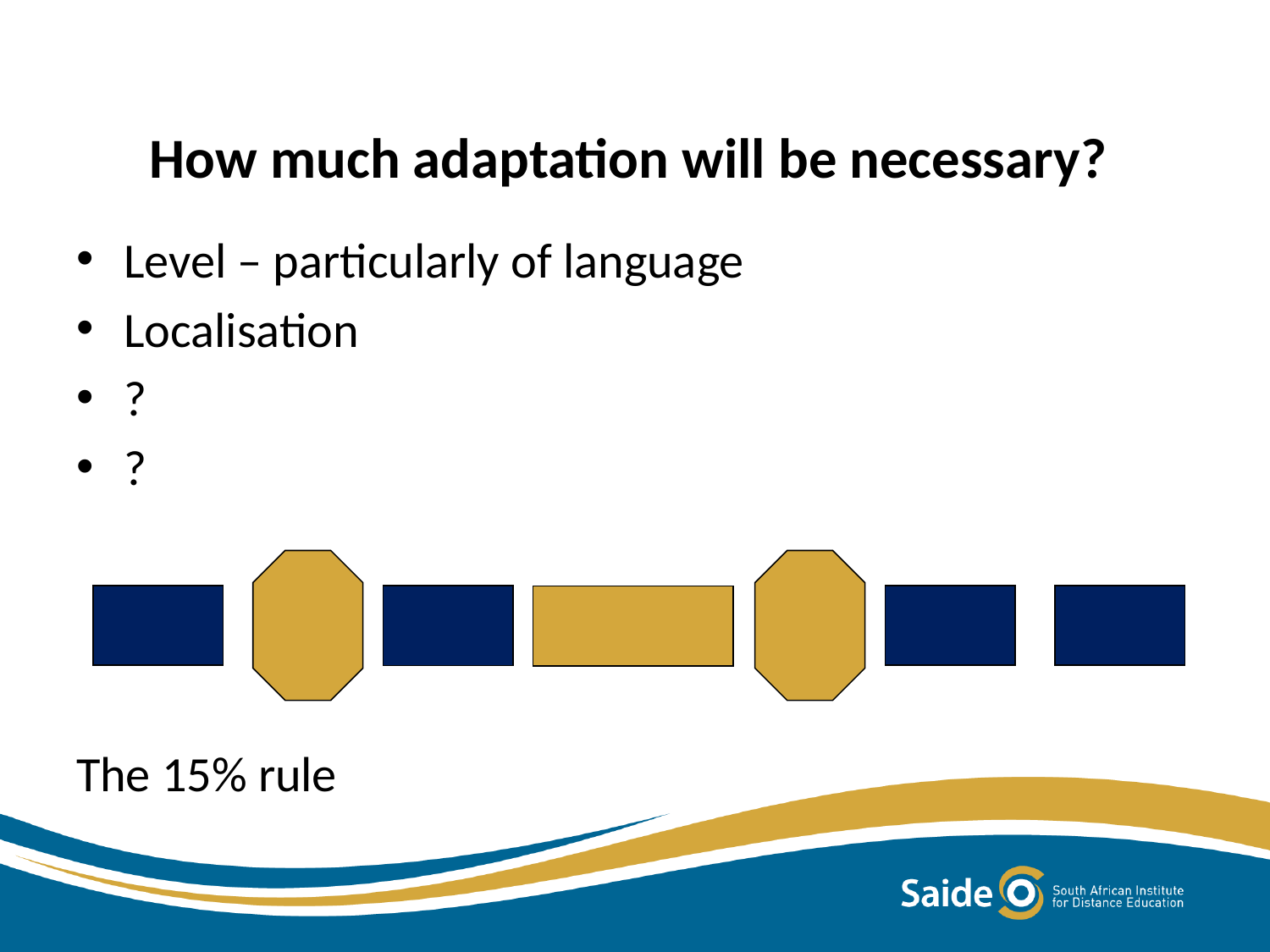

# How much adaptation will be necessary?
Level – particularly of language
Localisation
?
?

The 15% rule